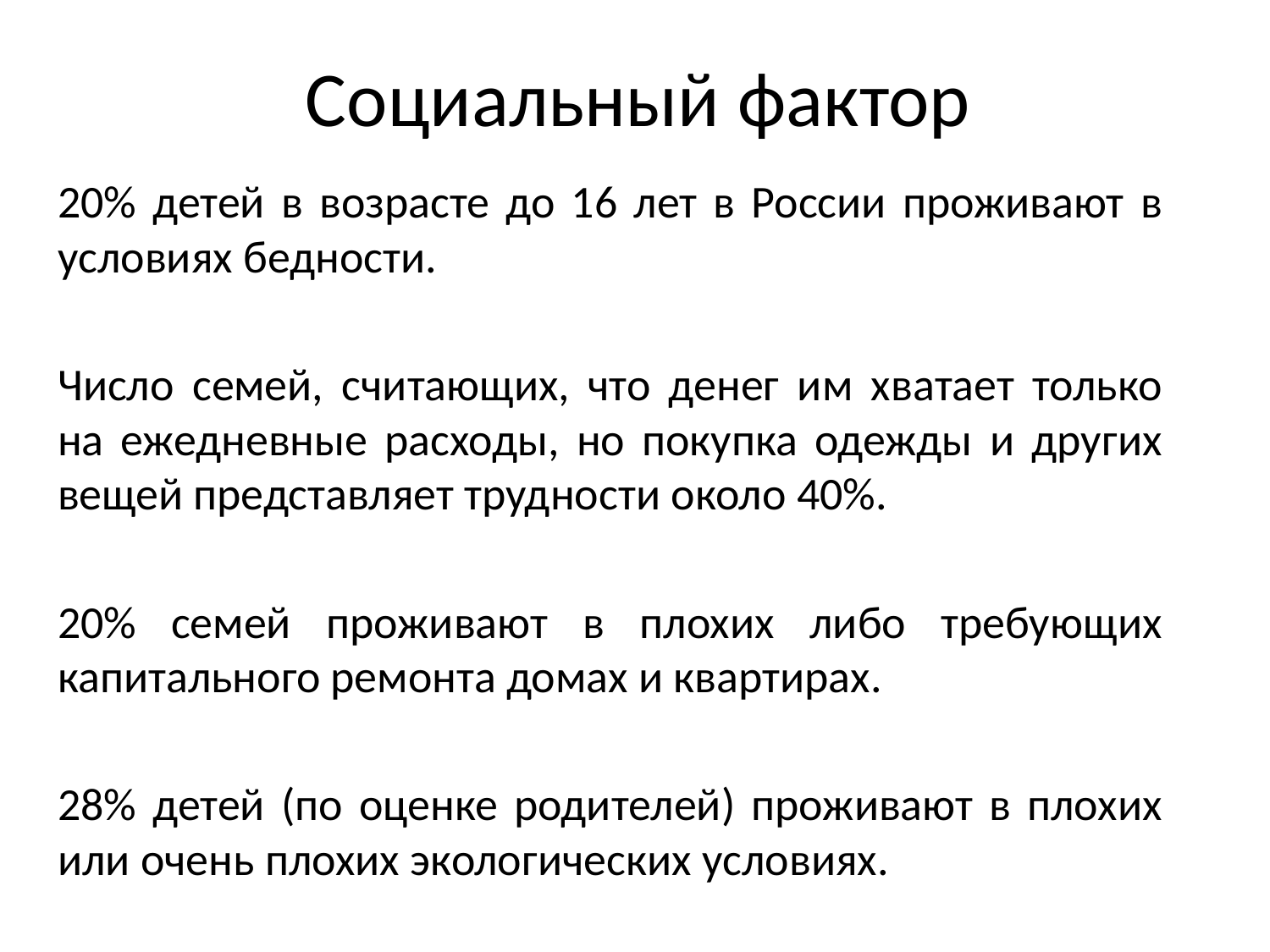

# Социальный фактор
20% детей в возрасте до 16 лет в России проживают в условиях бедности.

Число семей, считающих, что денег им хватает только на ежедневные расходы, но покупка одежды и других вещей представляет трудности около 40%.

20% семей проживают в плохих либо требующих капитального ремонта домах и квартирах.

28% детей (по оценке родителей) проживают в плохих или очень плохих экологических условиях.